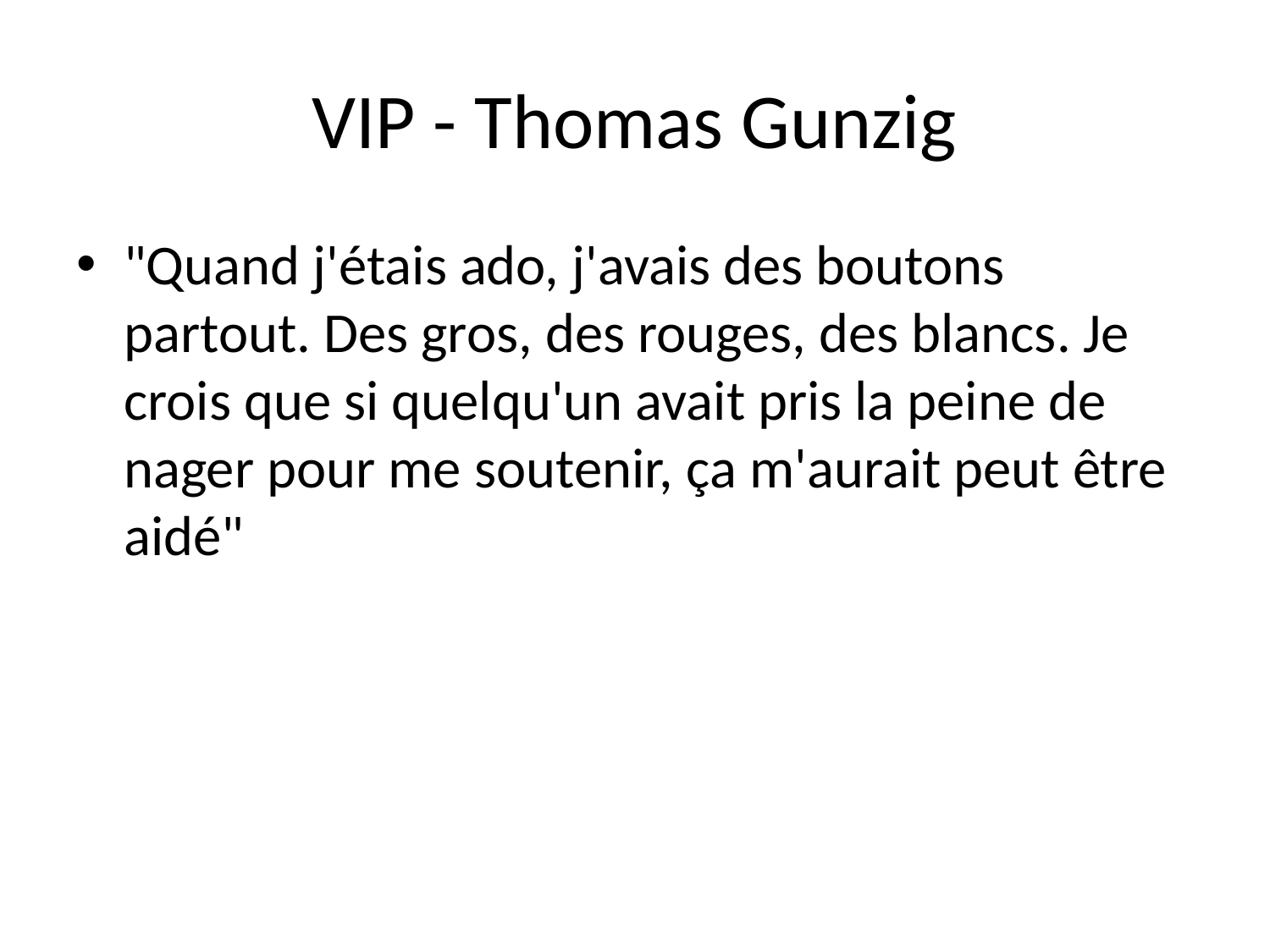

# VIP - Thomas Gunzig
"Quand j'étais ado, j'avais des boutons partout. Des gros, des rouges, des blancs. Je crois que si quelqu'un avait pris la peine de nager pour me soutenir, ça m'aurait peut être aidé"